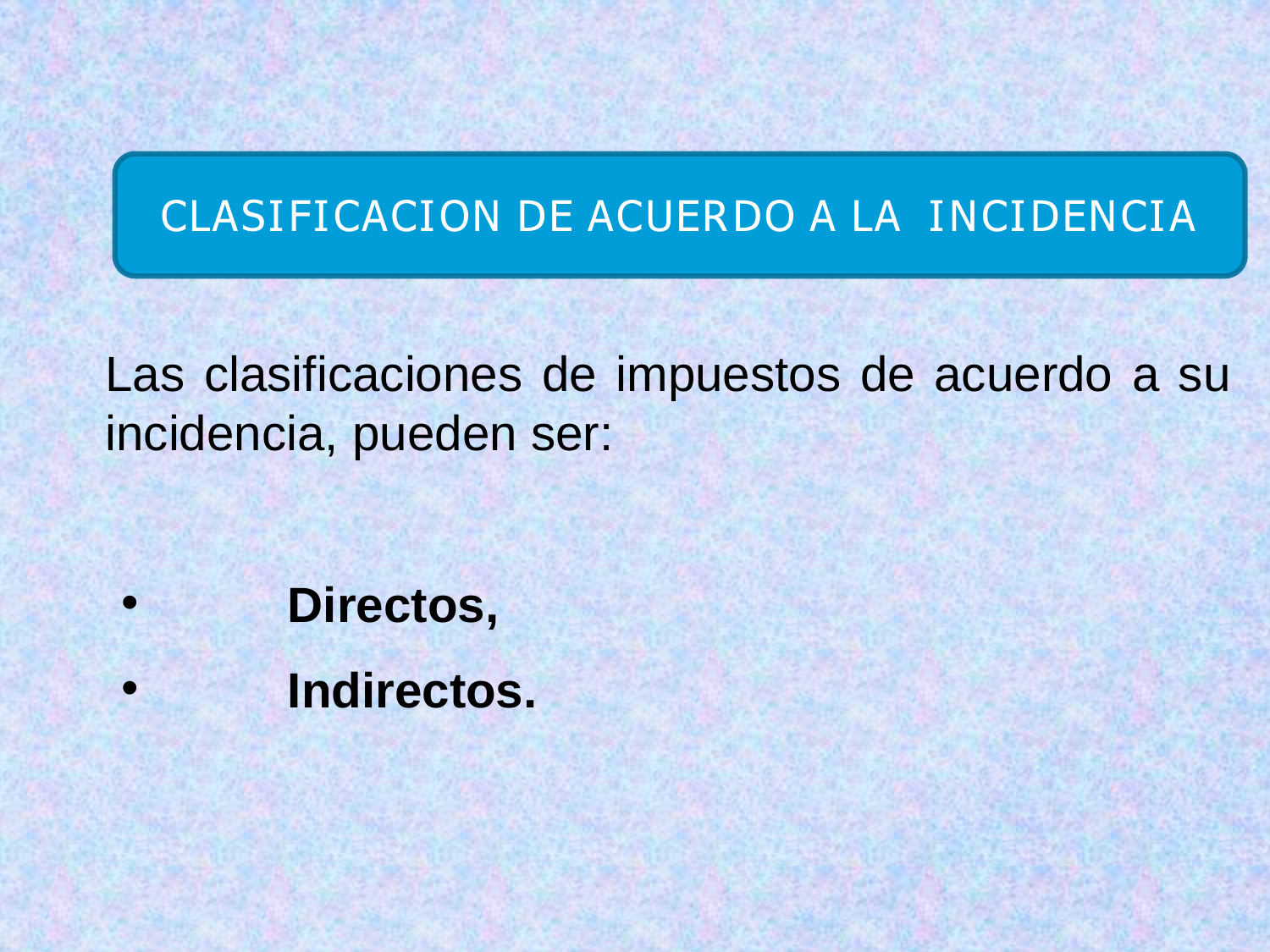

CLASIFICACION DE ACUERDO A LA  INCIDENCIA
	Las clasificaciones de impuestos de acuerdo a su incidencia, pueden ser:

	Directos,
	Indirectos.